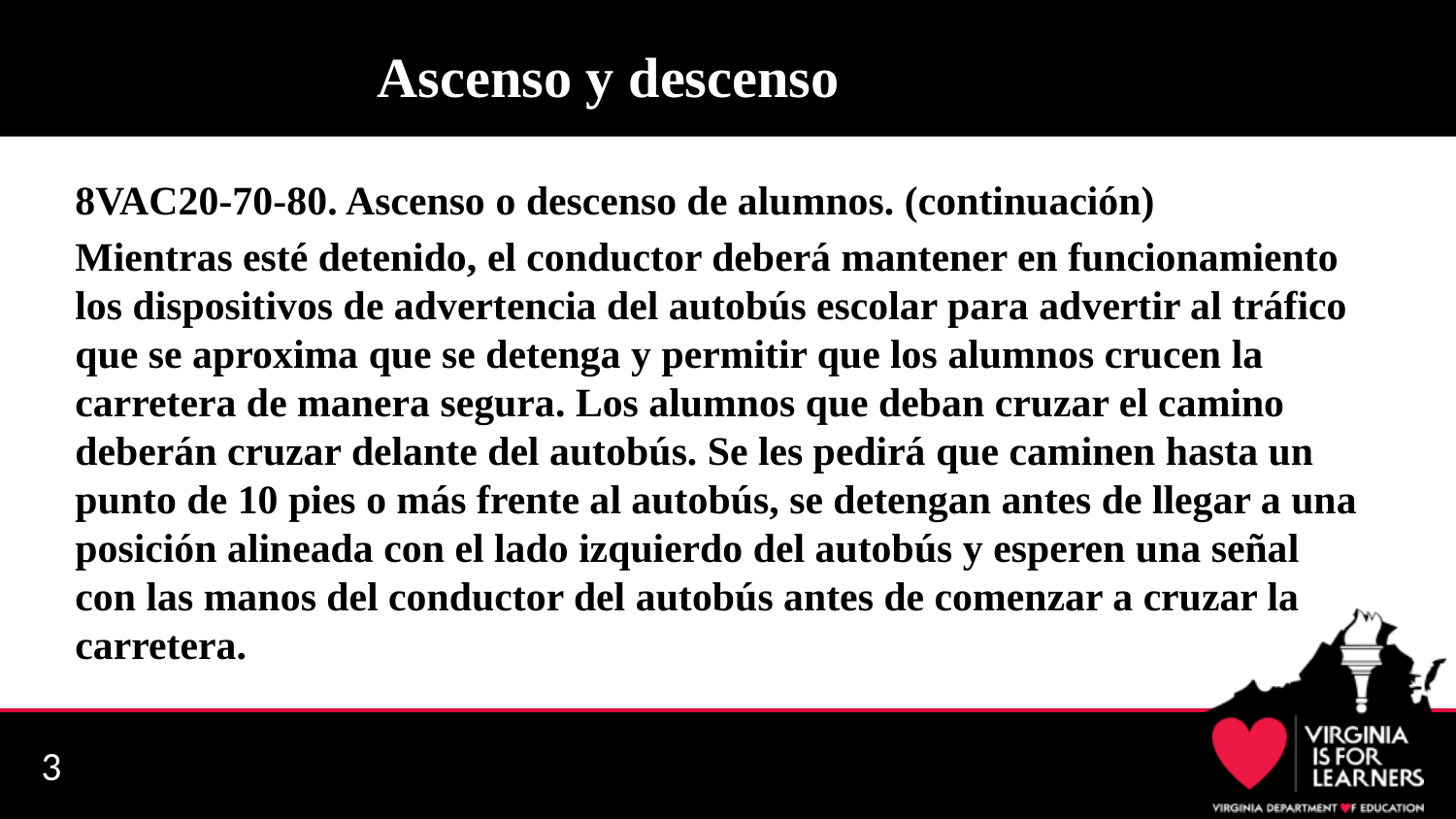

# Ascenso y descenso
8VAC20-70-80. Ascenso o descenso de alumnos. (continuación)
Mientras esté detenido, el conductor deberá mantener en funcionamiento los dispositivos de advertencia del autobús escolar para advertir al tráfico que se aproxima que se detenga y permitir que los alumnos crucen la carretera de manera segura. Los alumnos que deban cruzar el camino deberán cruzar delante del autobús. Se les pedirá que caminen hasta un punto de 10 pies o más frente al autobús, se detengan antes de llegar a una posición alineada con el lado izquierdo del autobús y esperen una señal con las manos del conductor del autobús antes de comenzar a cruzar la carretera.